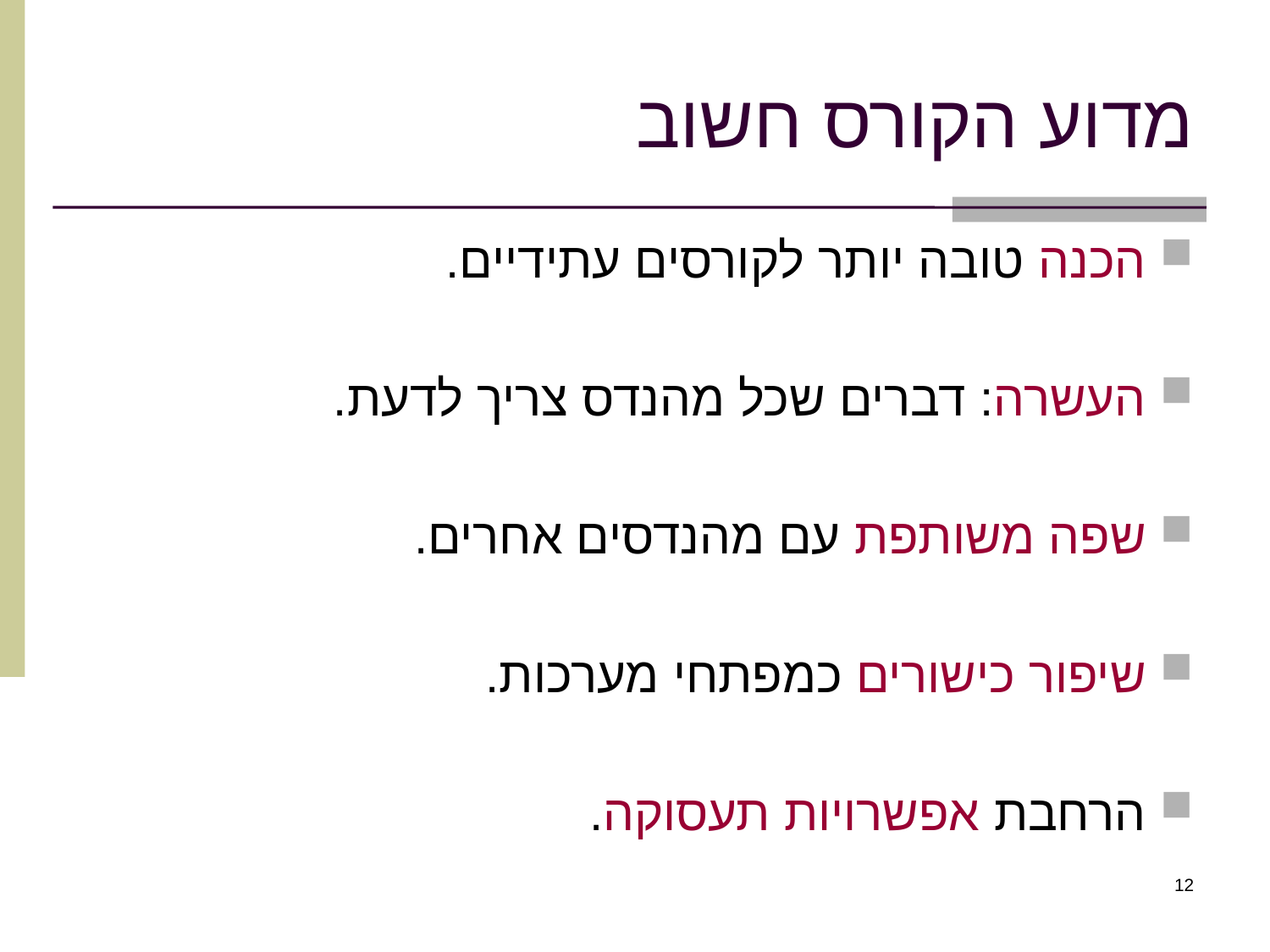

# מדוע הקורס חשוב
הכנה טובה יותר לקורסים עתידיים.

העשרה: דברים שכל מהנדס צריך לדעת.

שפה משותפת עם מהנדסים אחרים.

שיפור כישורים כמפתחי מערכות.

הרחבת אפשרויות תעסוקה.
12